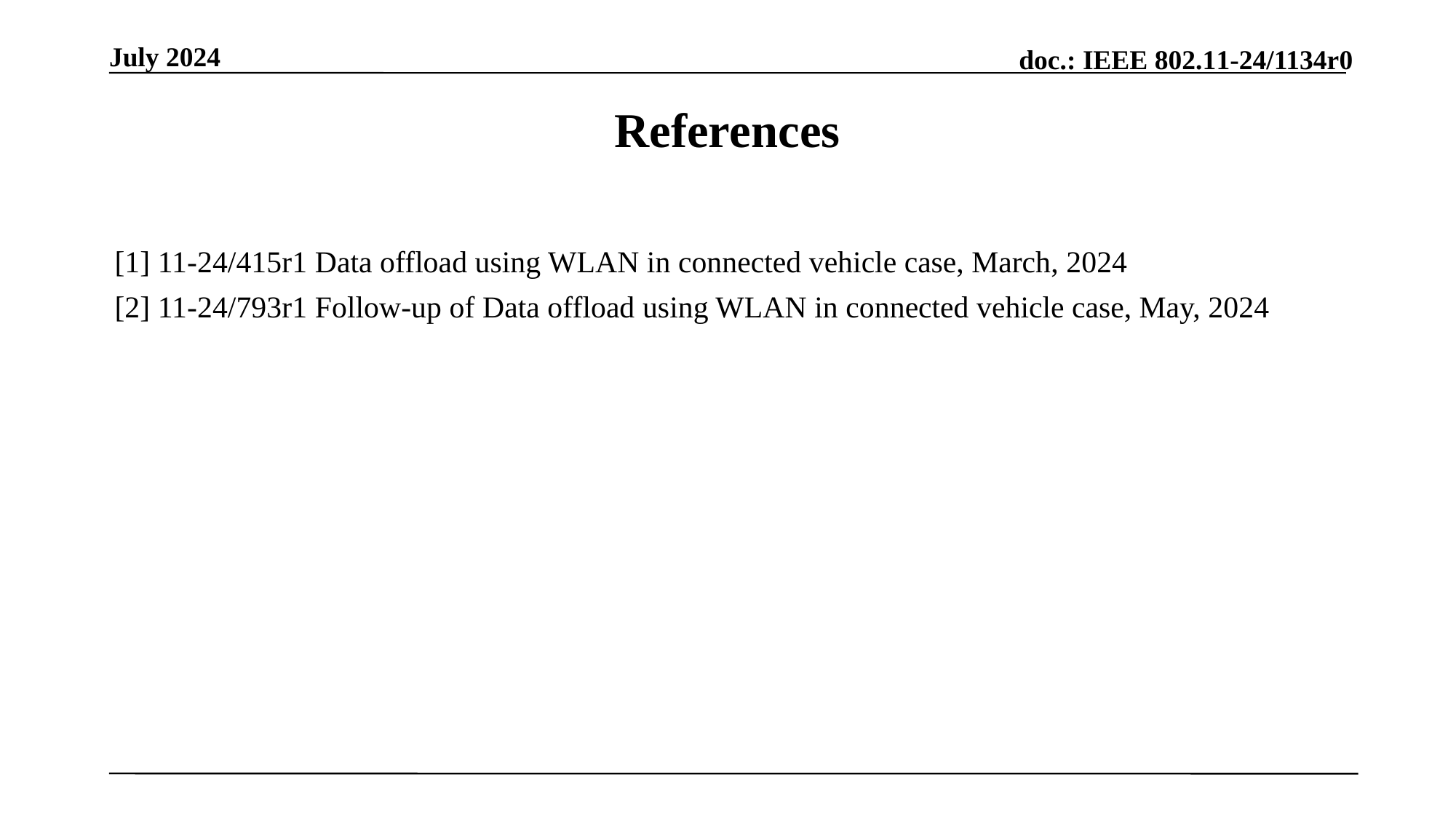

# References
[1] 11-24/415r1 Data offload using WLAN in connected vehicle case, March, 2024
[2] 11-24/793r1 Follow-up of Data offload using WLAN in connected vehicle case, May, 2024